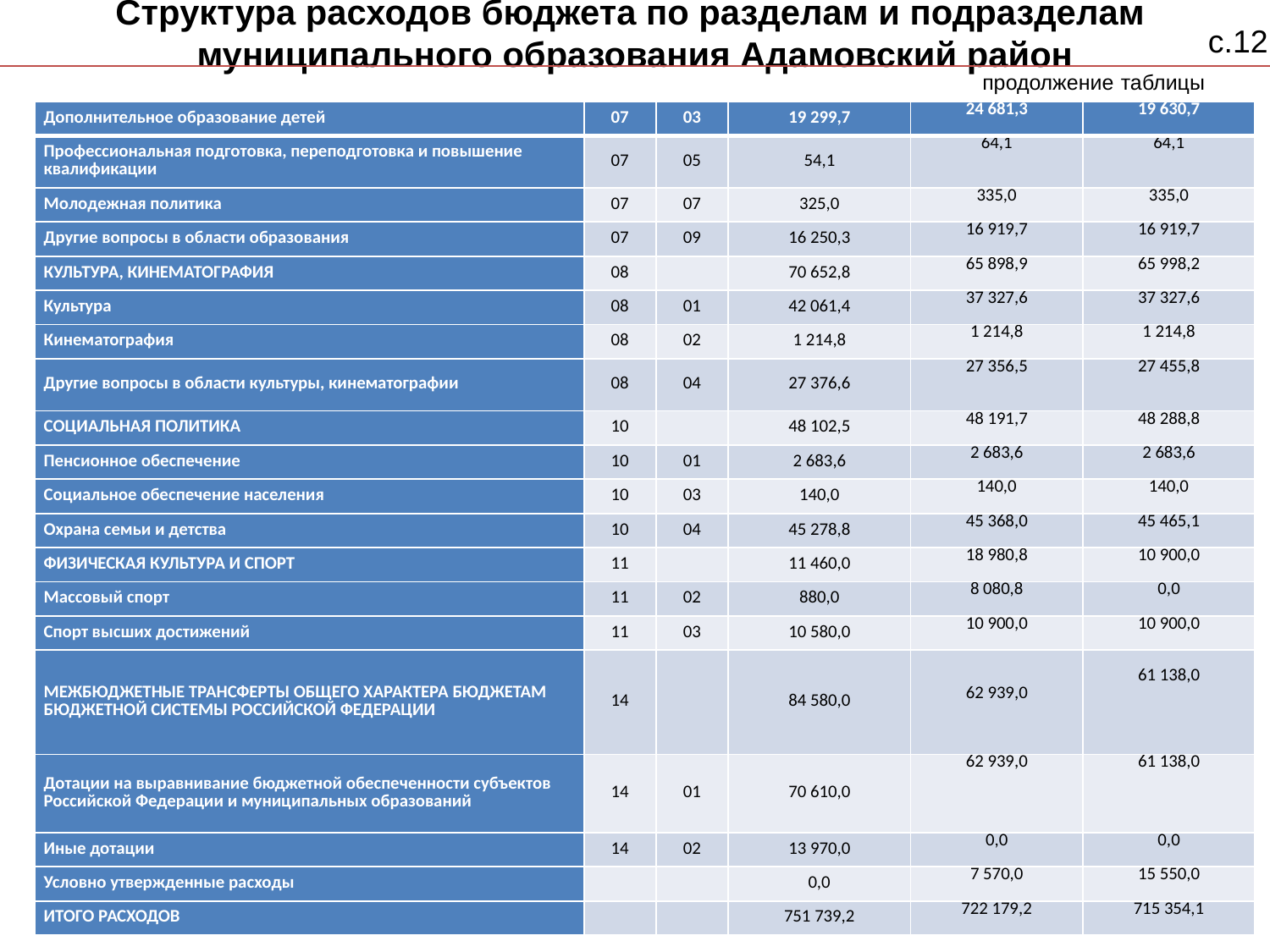

# Структура расходов бюджета по разделам и подразделам муниципального образования Адамовский район
с.12
продолжение таблицы
| Дополнительное образование детей | 07 | 03 | 19 299,7 | 24 681,3 | 19 630,7 |
| --- | --- | --- | --- | --- | --- |
| Профессиональная подготовка, переподготовка и повышение квалификации | 07 | 05 | 54,1 | 64,1 | 64,1 |
| Молодежная политика | 07 | 07 | 325,0 | 335,0 | 335,0 |
| Другие вопросы в области образования | 07 | 09 | 16 250,3 | 16 919,7 | 16 919,7 |
| КУЛЬТУРА, КИНЕМАТОГРАФИЯ | 08 |  | 70 652,8 | 65 898,9 | 65 998,2 |
| Культура | 08 | 01 | 42 061,4 | 37 327,6 | 37 327,6 |
| Кинематография | 08 | 02 | 1 214,8 | 1 214,8 | 1 214,8 |
| Другие вопросы в области культуры, кинематографии | 08 | 04 | 27 376,6 | 27 356,5 | 27 455,8 |
| СОЦИАЛЬНАЯ ПОЛИТИКА | 10 |  | 48 102,5 | 48 191,7 | 48 288,8 |
| Пенсионное обеспечение | 10 | 01 | 2 683,6 | 2 683,6 | 2 683,6 |
| Социальное обеспечение населения | 10 | 03 | 140,0 | 140,0 | 140,0 |
| Охрана семьи и детства | 10 | 04 | 45 278,8 | 45 368,0 | 45 465,1 |
| ФИЗИЧЕСКАЯ КУЛЬТУРА И СПОРТ | 11 |  | 11 460,0 | 18 980,8 | 10 900,0 |
| Массовый спорт | 11 | 02 | 880,0 | 8 080,8 | 0,0 |
| Спорт высших достижений | 11 | 03 | 10 580,0 | 10 900,0 | 10 900,0 |
| МЕЖБЮДЖЕТНЫЕ ТРАНСФЕРТЫ ОБЩЕГО ХАРАКТЕРА БЮДЖЕТАМ БЮДЖЕТНОЙ СИСТЕМЫ РОССИЙСКОЙ ФЕДЕРАЦИИ | 14 |  | 84 580,0 | 62 939,0 | 61 138,0 |
| Дотации на выравнивание бюджетной обеспеченности субъектов Российской Федерации и муниципальных образований | 14 | 01 | 70 610,0 | 62 939,0 | 61 138,0 |
| Иные дотации | 14 | 02 | 13 970,0 | 0,0 | 0,0 |
| Условно утвержденные расходы |  |  | 0,0 | 7 570,0 | 15 550,0 |
| ИТОГО РАСХОДОВ |  |  | 751 739,2 | 722 179,2 | 715 354,1 |